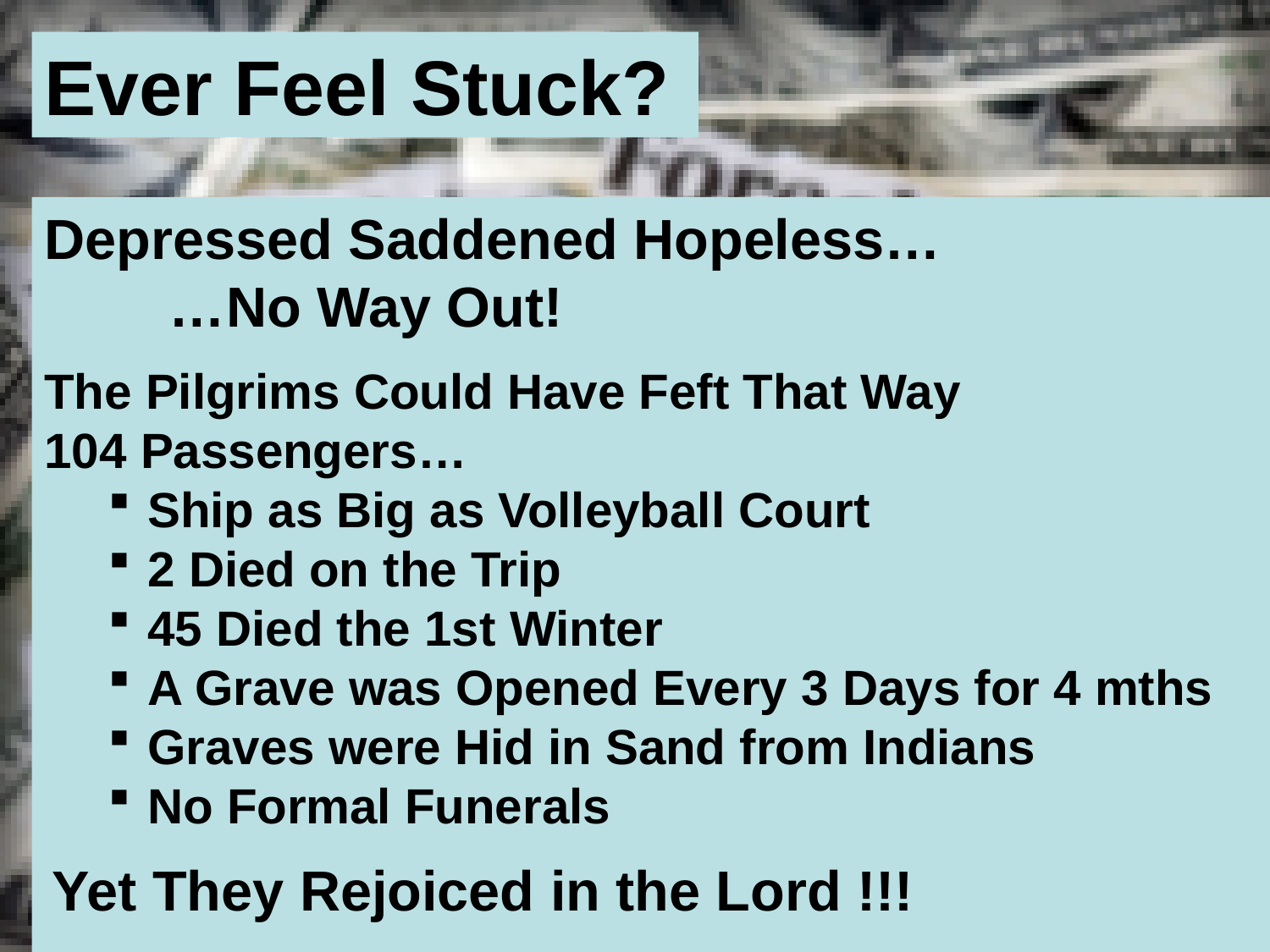

# Ever Feel Stuck?
Depressed Saddened Hopeless…
        …No Way Out!
The Pilgrims Could Have Feft That Way
104 Passengers…
Ship as Big as Volleyball Court
2 Died on the Trip
45 Died the 1st Winter
A Grave was Opened Every 3 Days for 4 mths
Graves were Hid in Sand from Indians
No Formal Funerals
Yet They Rejoiced in the Lord !!!